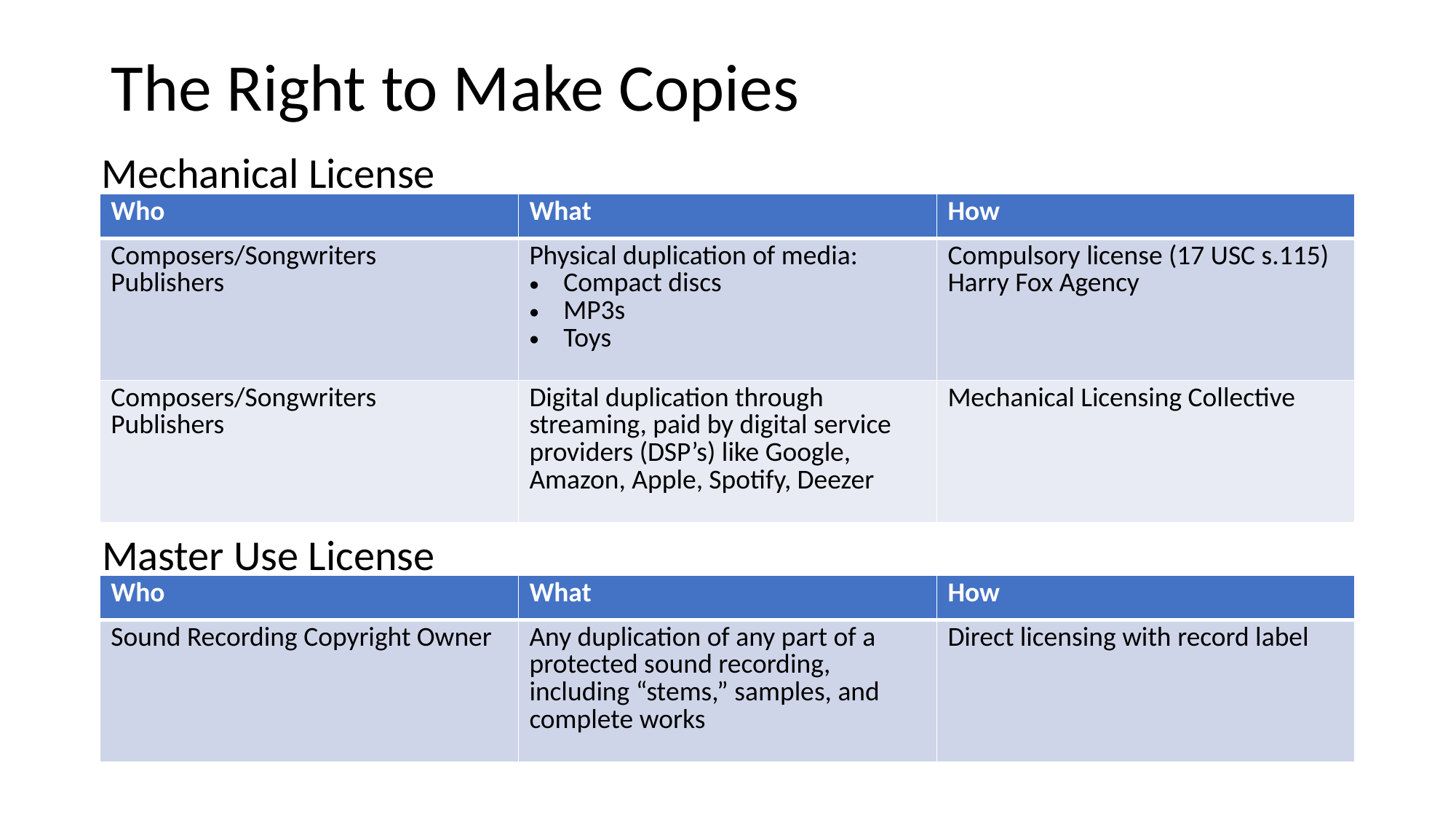

The Right to Make Copies
Mechanical License
| Who | What | How |
| --- | --- | --- |
| Composers/Songwriters Publishers | Physical duplication of media: Compact discs MP3s Toys | Compulsory license (17 USC s.115) Harry Fox Agency |
| Composers/Songwriters Publishers | Digital duplication through streaming, paid by digital service providers (DSP’s) like Google, Amazon, Apple, Spotify, Deezer | Mechanical Licensing Collective |
Master Use License
| Who | What | How |
| --- | --- | --- |
| Sound Recording Copyright Owner | Any duplication of any part of a protected sound recording, including “stems,” samples, and complete works | Direct licensing with record label |